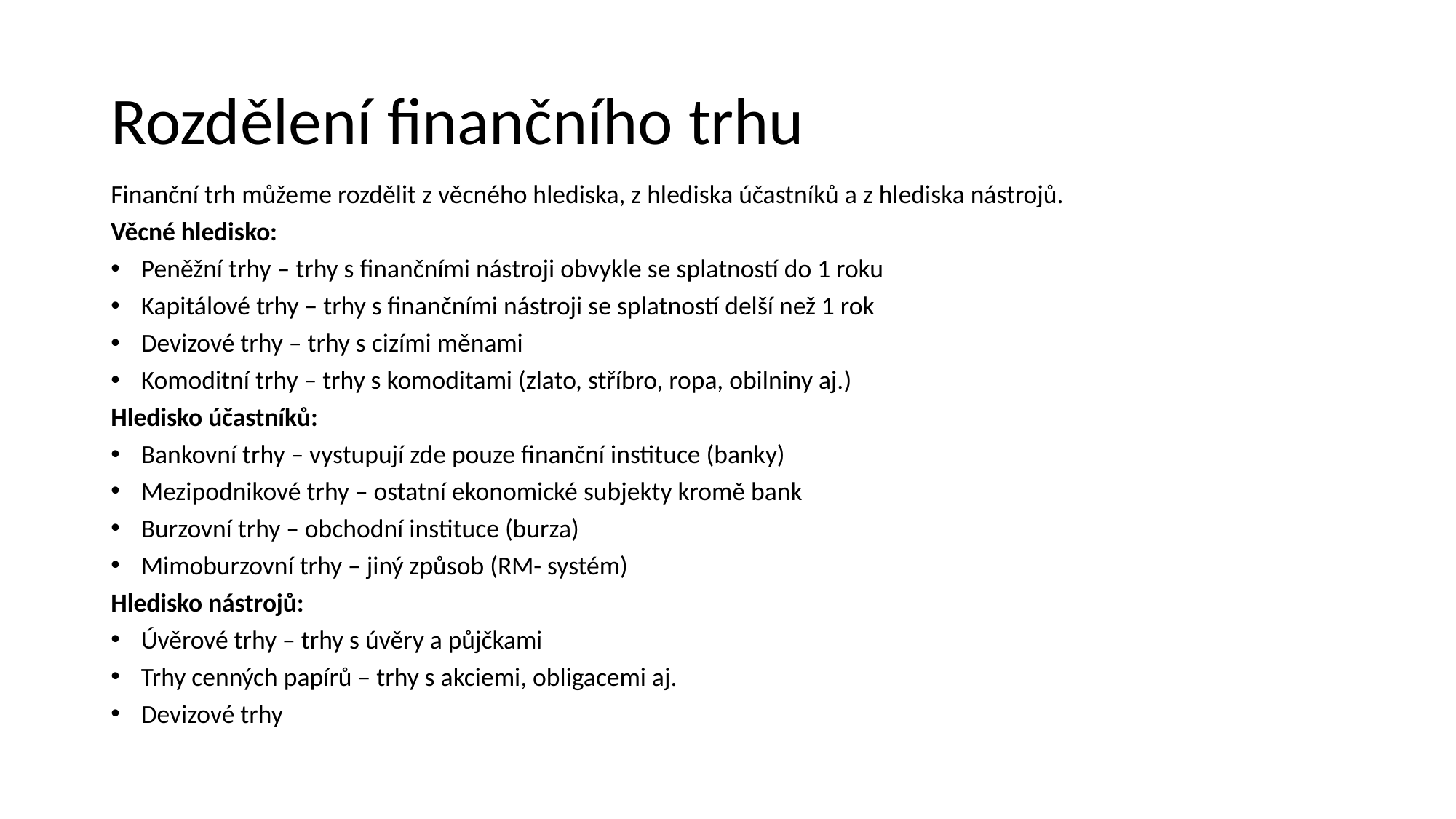

# Rozdělení finančního trhu
Finanční trh můžeme rozdělit z věcného hlediska, z hlediska účastníků a z hlediska nástrojů.
Věcné hledisko:
Peněžní trhy – trhy s finančními nástroji obvykle se splatností do 1 roku
Kapitálové trhy – trhy s finančními nástroji se splatností delší než 1 rok
Devizové trhy – trhy s cizími měnami
Komoditní trhy – trhy s komoditami (zlato, stříbro, ropa, obilniny aj.)
Hledisko účastníků:
Bankovní trhy – vystupují zde pouze finanční instituce (banky)
Mezipodnikové trhy – ostatní ekonomické subjekty kromě bank
Burzovní trhy – obchodní instituce (burza)
Mimoburzovní trhy – jiný způsob (RM- systém)
Hledisko nástrojů:
Úvěrové trhy – trhy s úvěry a půjčkami
Trhy cenných papírů – trhy s akciemi, obligacemi aj.
Devizové trhy